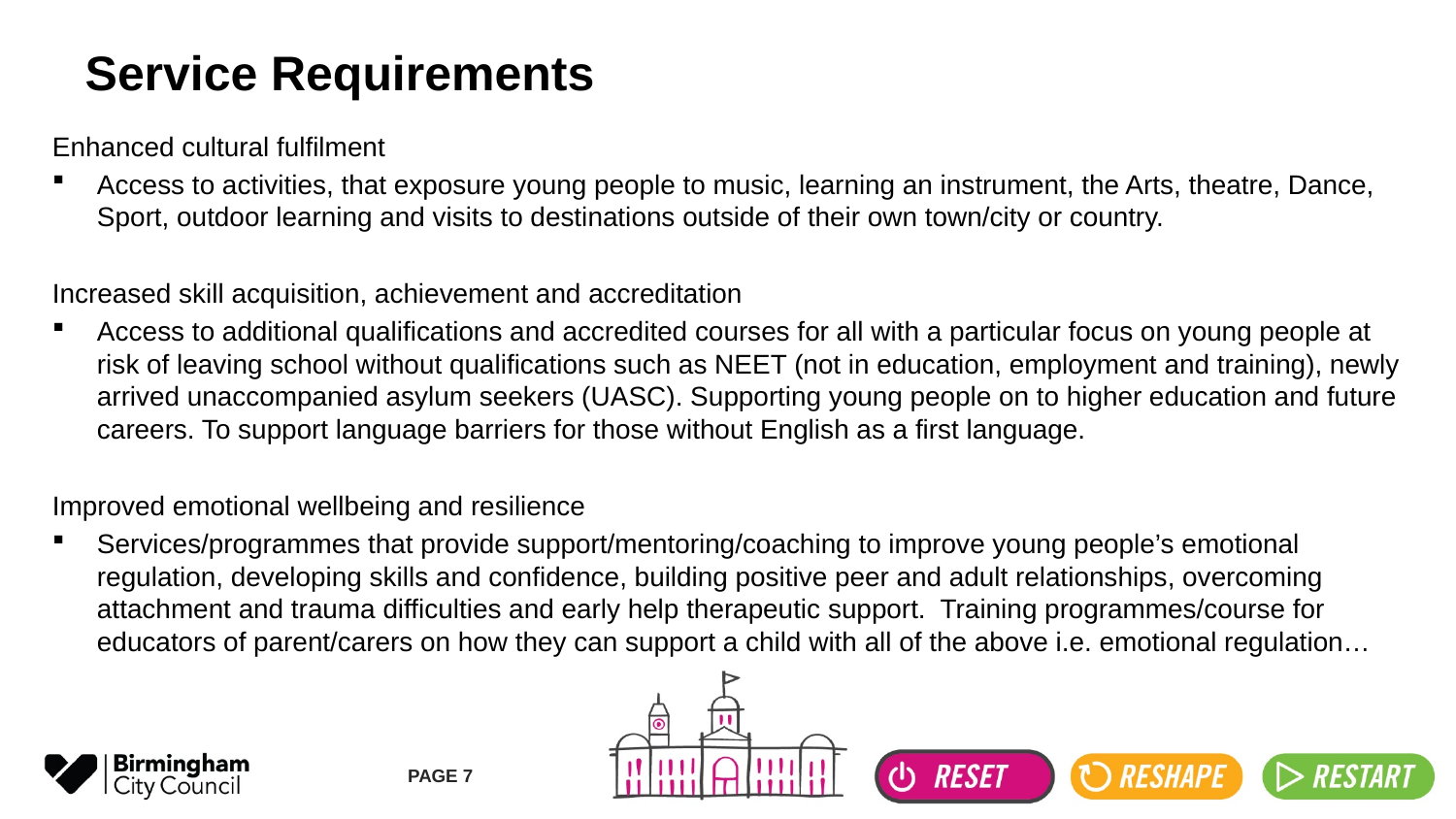

# Service Requirements
Enhanced cultural fulfilment
Access to activities, that exposure young people to music, learning an instrument, the Arts, theatre, Dance, Sport, outdoor learning and visits to destinations outside of their own town/city or country.

Increased skill acquisition, achievement and accreditation
Access to additional qualifications and accredited courses for all with a particular focus on young people at risk of leaving school without qualifications such as NEET (not in education, employment and training), newly arrived unaccompanied asylum seekers (UASC). Supporting young people on to higher education and future careers. To support language barriers for those without English as a first language.

Improved emotional wellbeing and resilience
Services/programmes that provide support/mentoring/coaching to improve young people’s emotional regulation, developing skills and confidence, building positive peer and adult relationships, overcoming attachment and trauma difficulties and early help therapeutic support.  Training programmes/course for educators of parent/carers on how they can support a child with all of the above i.e. emotional regulation…